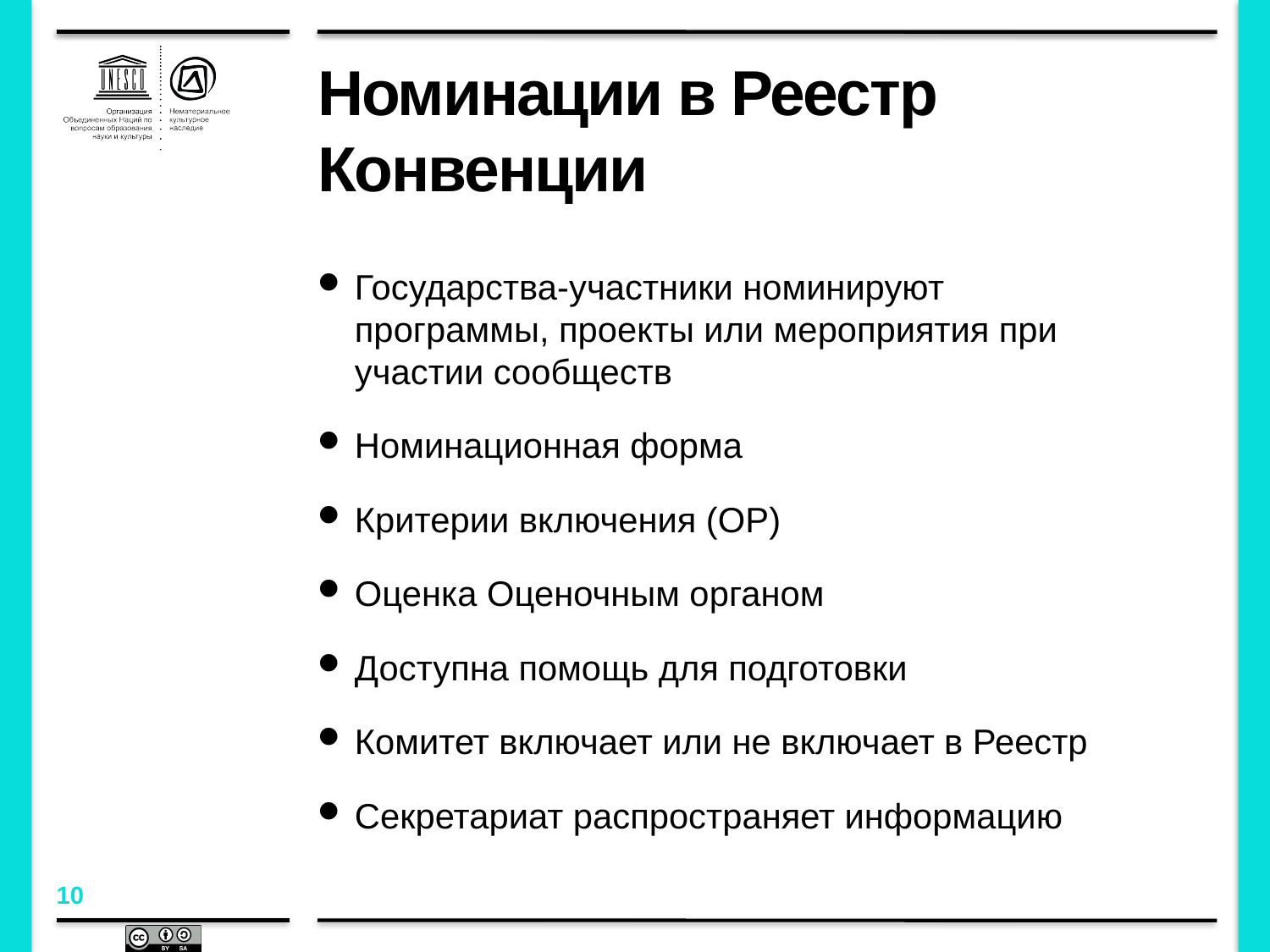

# Номинации в Реестр Конвенции
Государства-участники номинируют программы, проекты или мероприятия при участии сообществ
Номинационная форма
Критерии включения (OР)
Оценка Оценочным органом
Доступна помощь для подготовки
Комитет включает или не включает в Реестр
Секретариат распространяет информацию